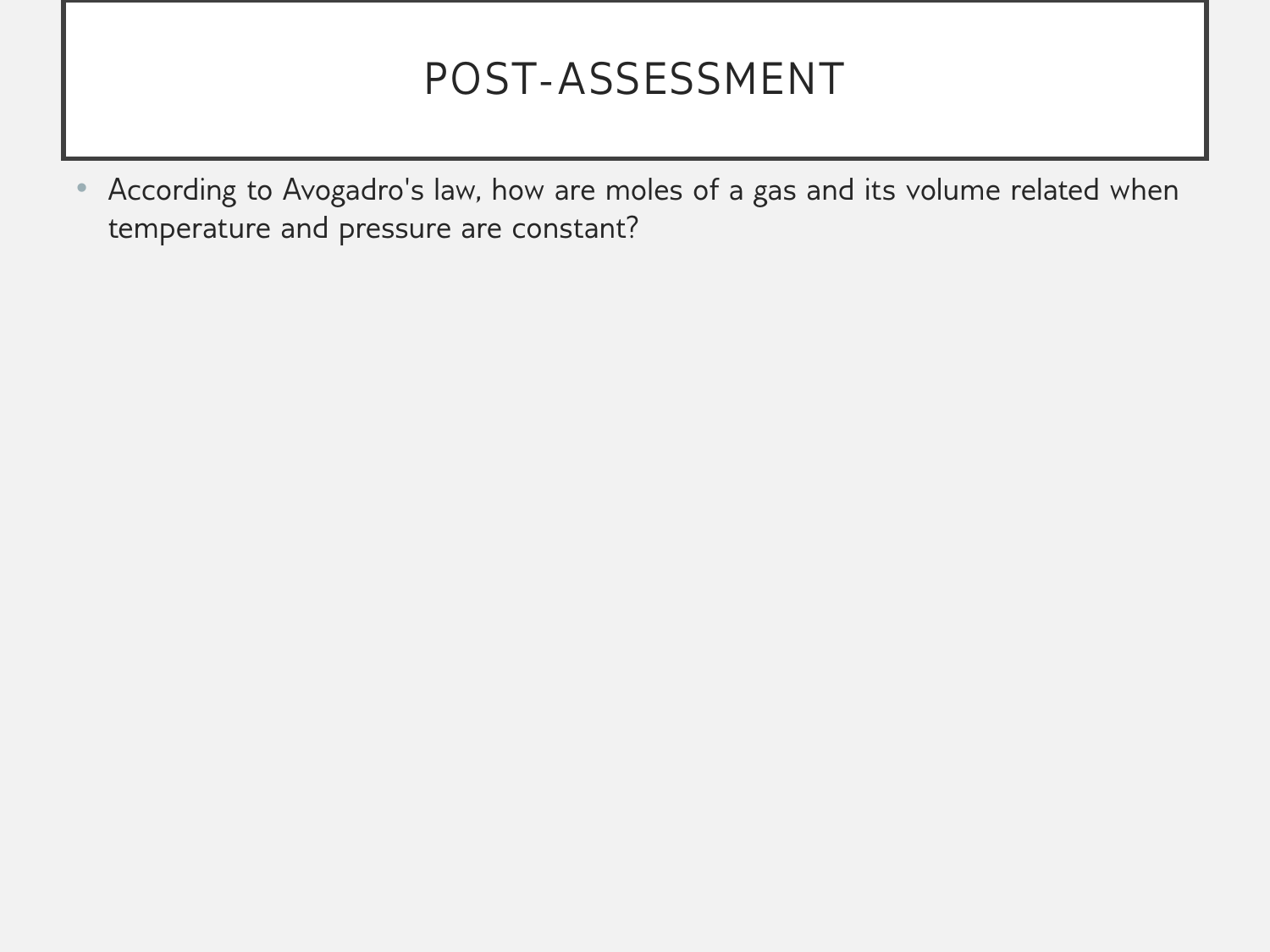

# Post-assessment
According to Avogadro's law, how are moles of a gas and its volume related when temperature and pressure are constant?